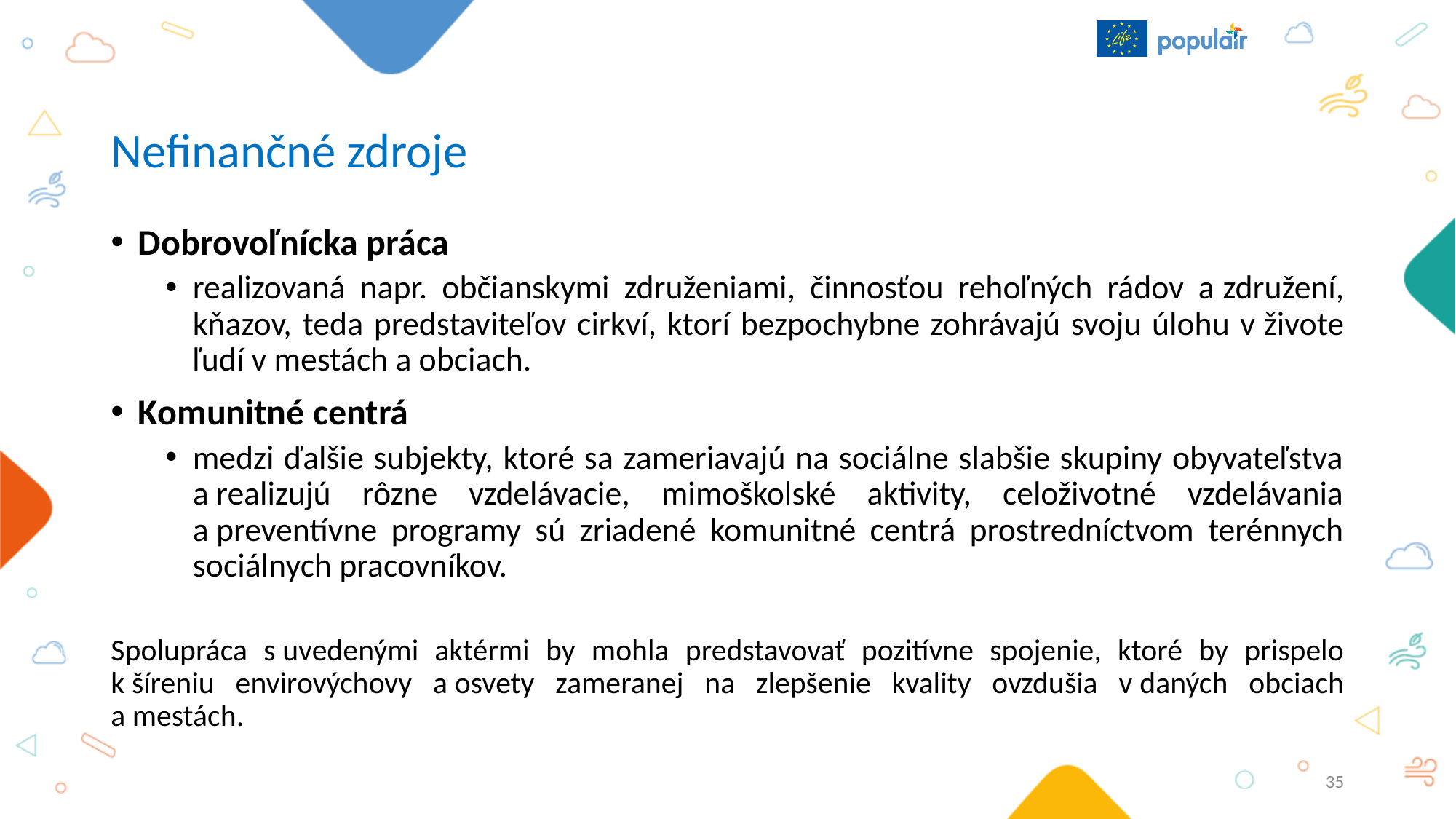

# Nefinančné zdroje
Dobrovoľnícka práca
realizovaná napr. občianskymi združeniami, činnosťou rehoľných rádov a združení, kňazov, teda predstaviteľov cirkví, ktorí bezpochybne zohrávajú svoju úlohu v živote ľudí v mestách a obciach.
Komunitné centrá
medzi ďalšie subjekty, ktoré sa zameriavajú na sociálne slabšie skupiny obyvateľstva a realizujú rôzne vzdelávacie, mimoškolské aktivity, celoživotné vzdelávania a preventívne programy sú zriadené komunitné centrá prostredníctvom terénnych sociálnych pracovníkov.

Spolupráca s uvedenými aktérmi by mohla predstavovať pozitívne spojenie, ktoré by prispelo k šíreniu envirovýchovy a osvety zameranej na zlepšenie kvality ovzdušia v daných obciach a mestách.
35